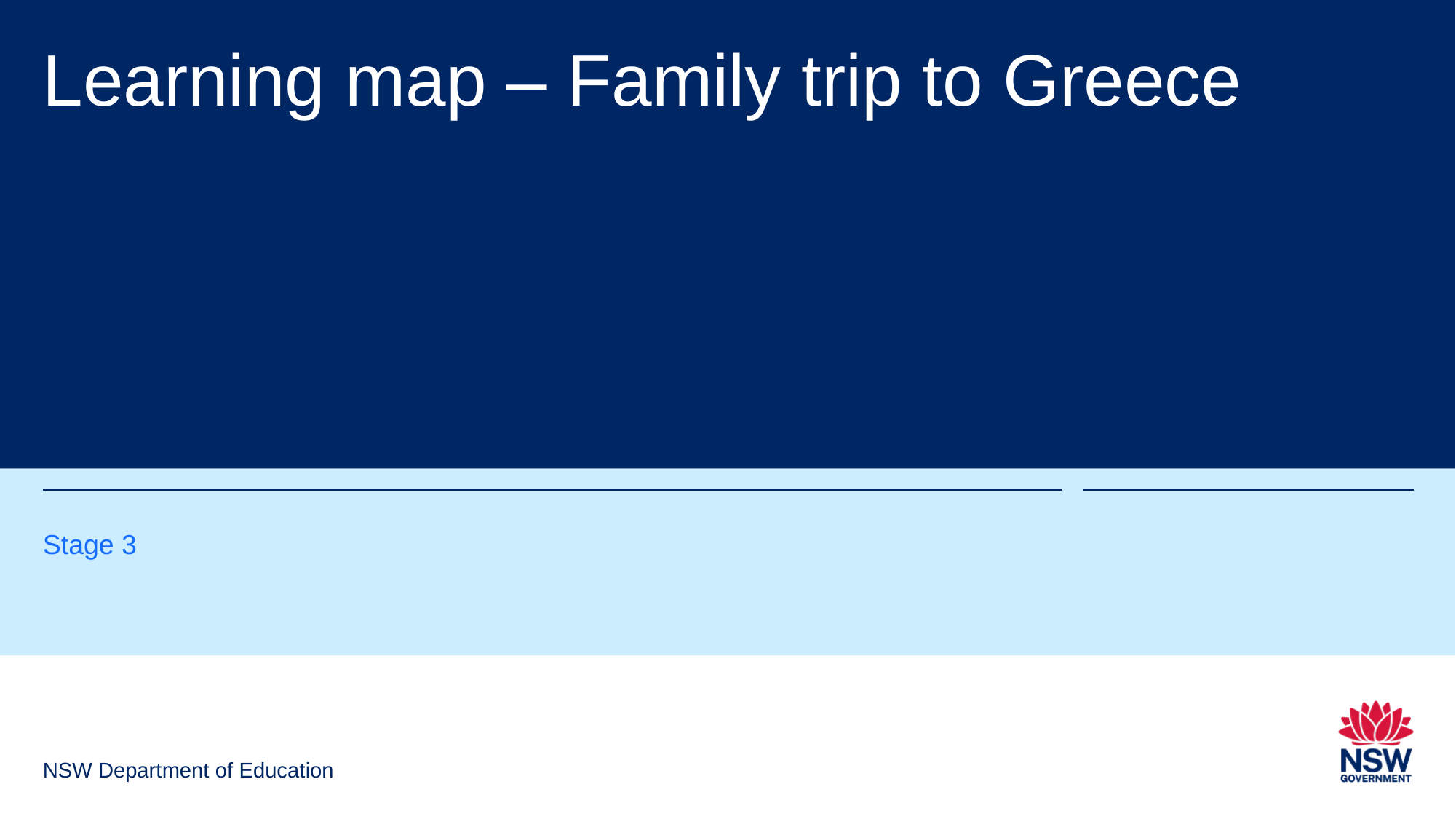

# Learning map – Family trip to Greece
Stage 3
NSW Department of Education